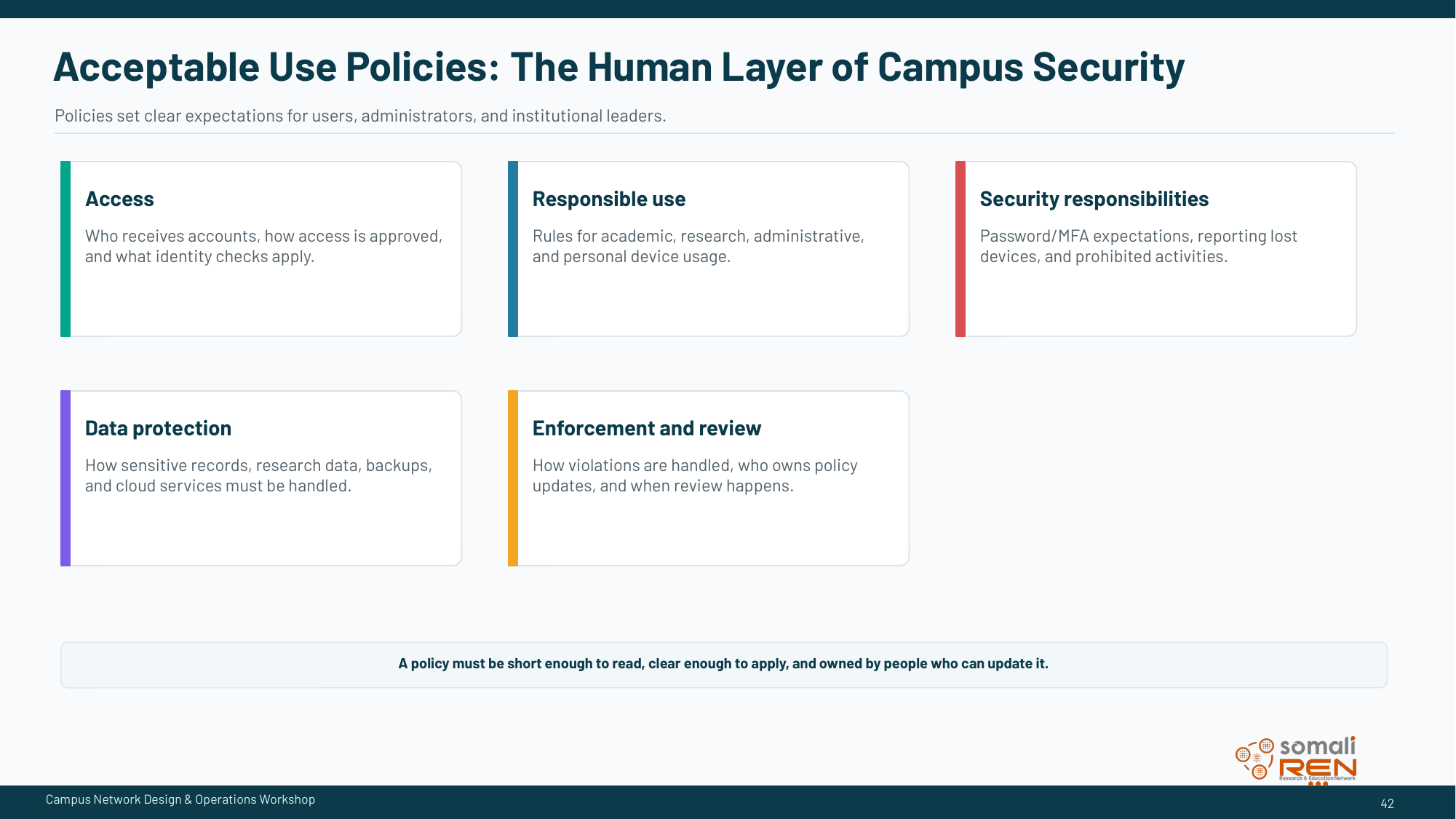

Acceptable Use Policies: The Human Layer of Campus Security
Policies set clear expectations for users, administrators, and institutional leaders.

Access
Responsible use
Security responsibilities
Who receives accounts, how access is approved, and what identity checks apply.
Rules for academic, research, administrative, and personal device usage.
Password/MFA expectations, reporting lost devices, and prohibited activities.

Data protection
Enforcement and review
How sensitive records, research data, backups, and cloud services must be handled.
How violations are handled, who owns policy updates, and when review happens.

A policy must be short enough to read, clear enough to apply, and owned by people who can update it.
42